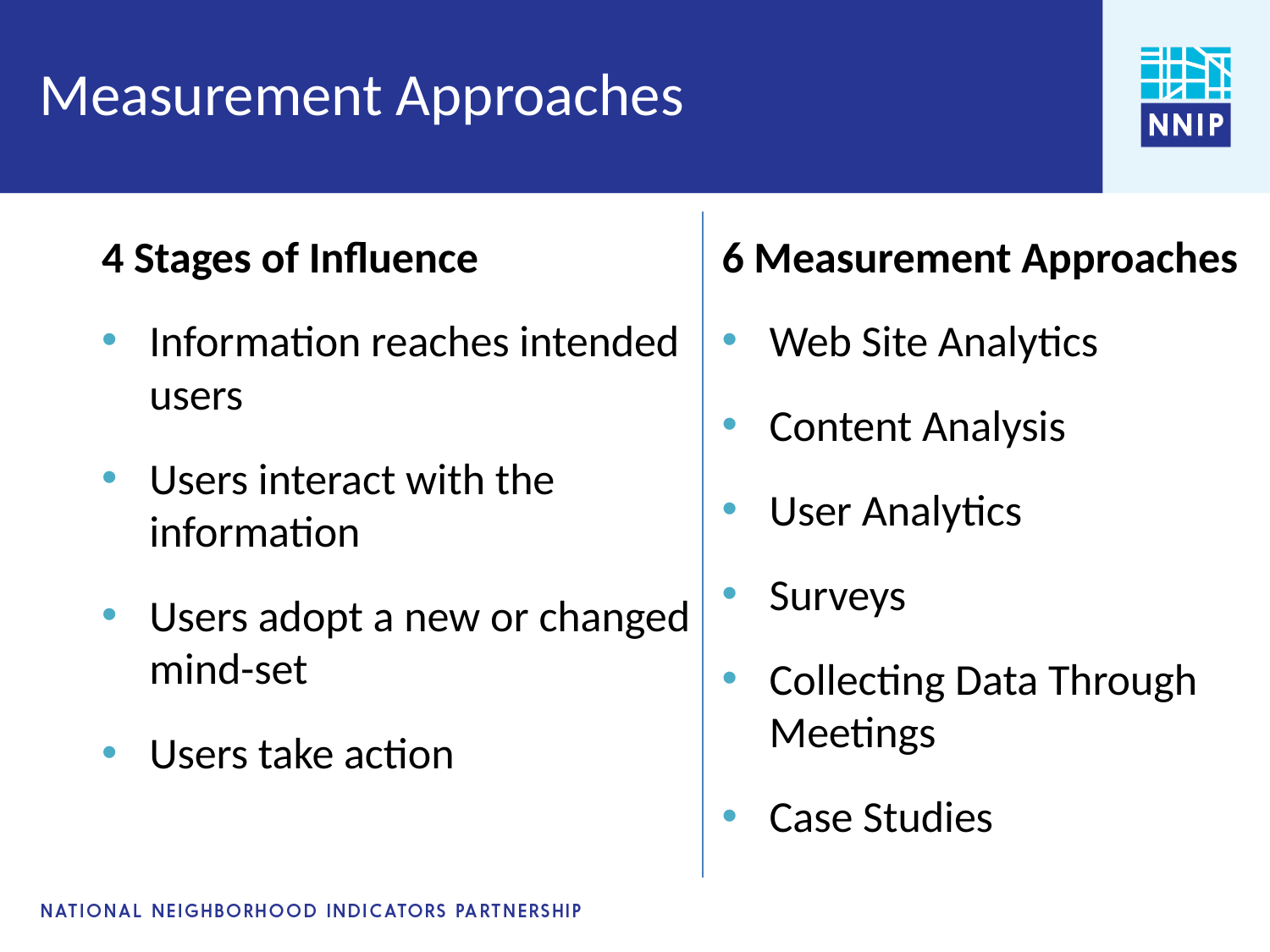

# Measurement Approaches
4 Stages of Influence
Information reaches intended users
Users interact with the information
Users adopt a new or changed mind-set
Users take action
6 Measurement Approaches
Web Site Analytics
Content Analysis
User Analytics
Surveys
Collecting Data Through Meetings
Case Studies